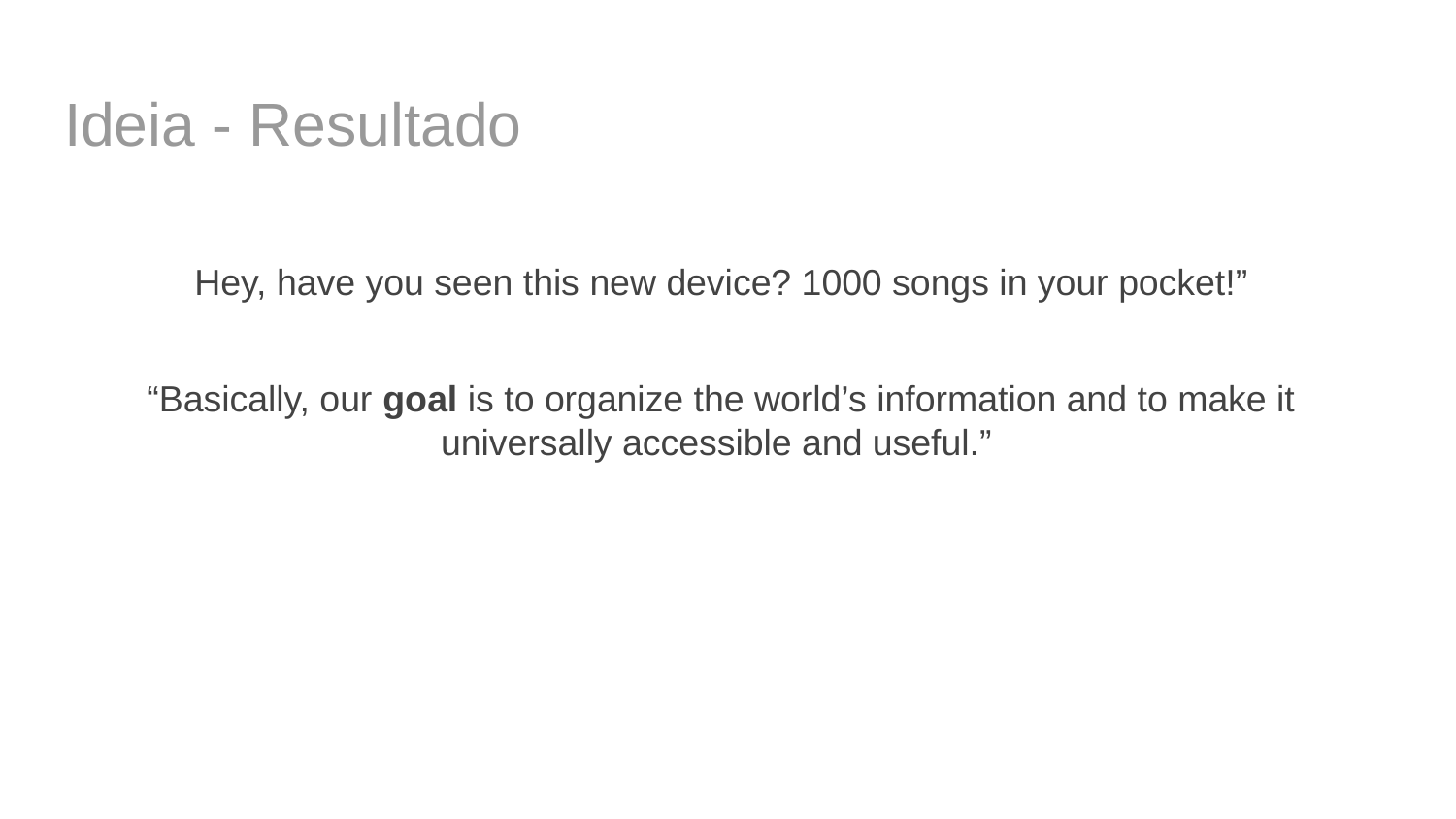

# Ideia - Resultado
Hey, have you seen this new device? 1000 songs in your pocket!”

“Basically, our goal is to organize the world’s information and to make it universally accessible and useful.”